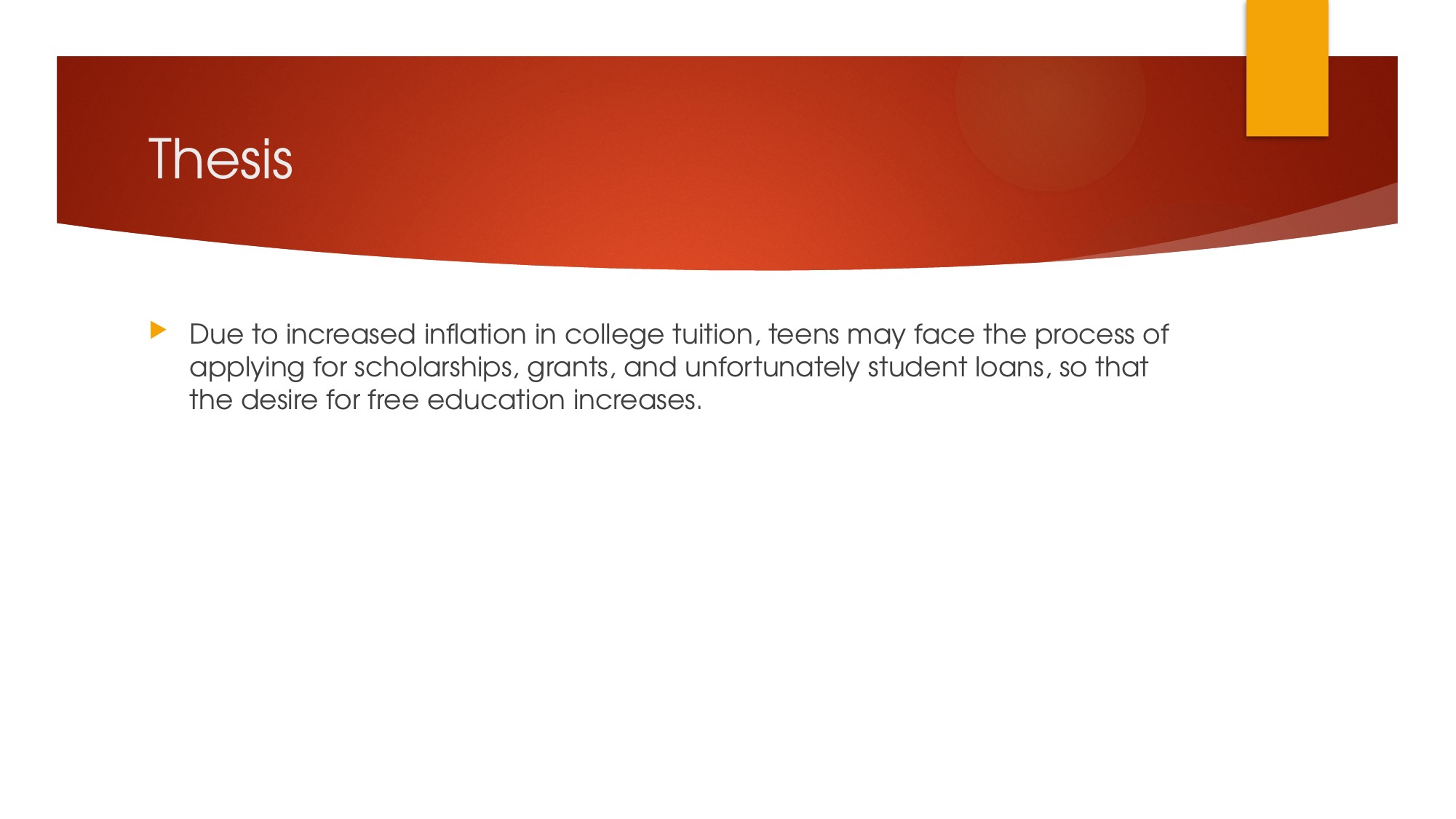

# Thesis
Due to increased inflation in college tuition, teens may face the process of applying for scholarships, grants, and unfortunately student loans, so that the desire for free education increases.